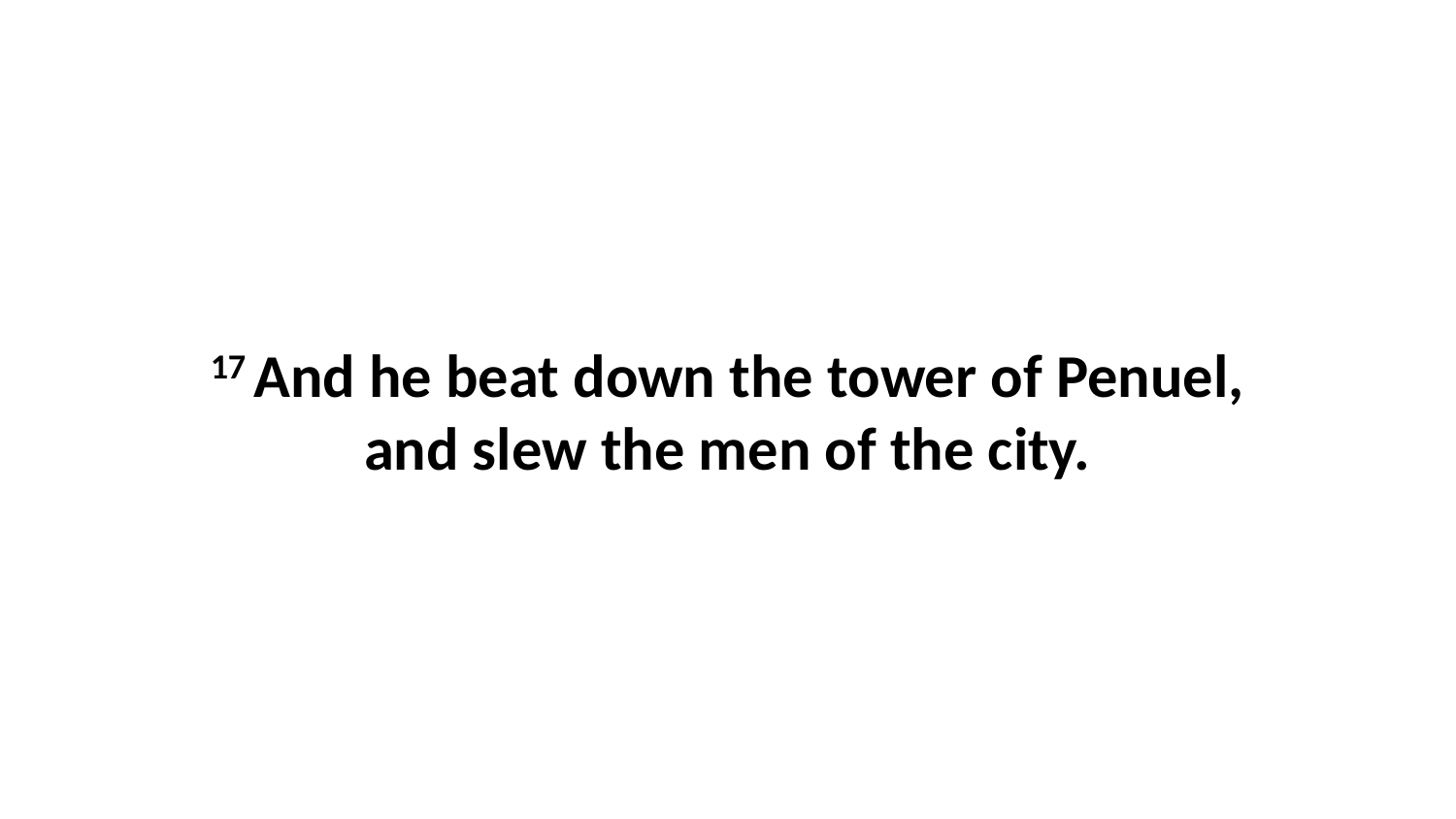

17 And he beat down the tower of Penuel, and slew the men of the city.